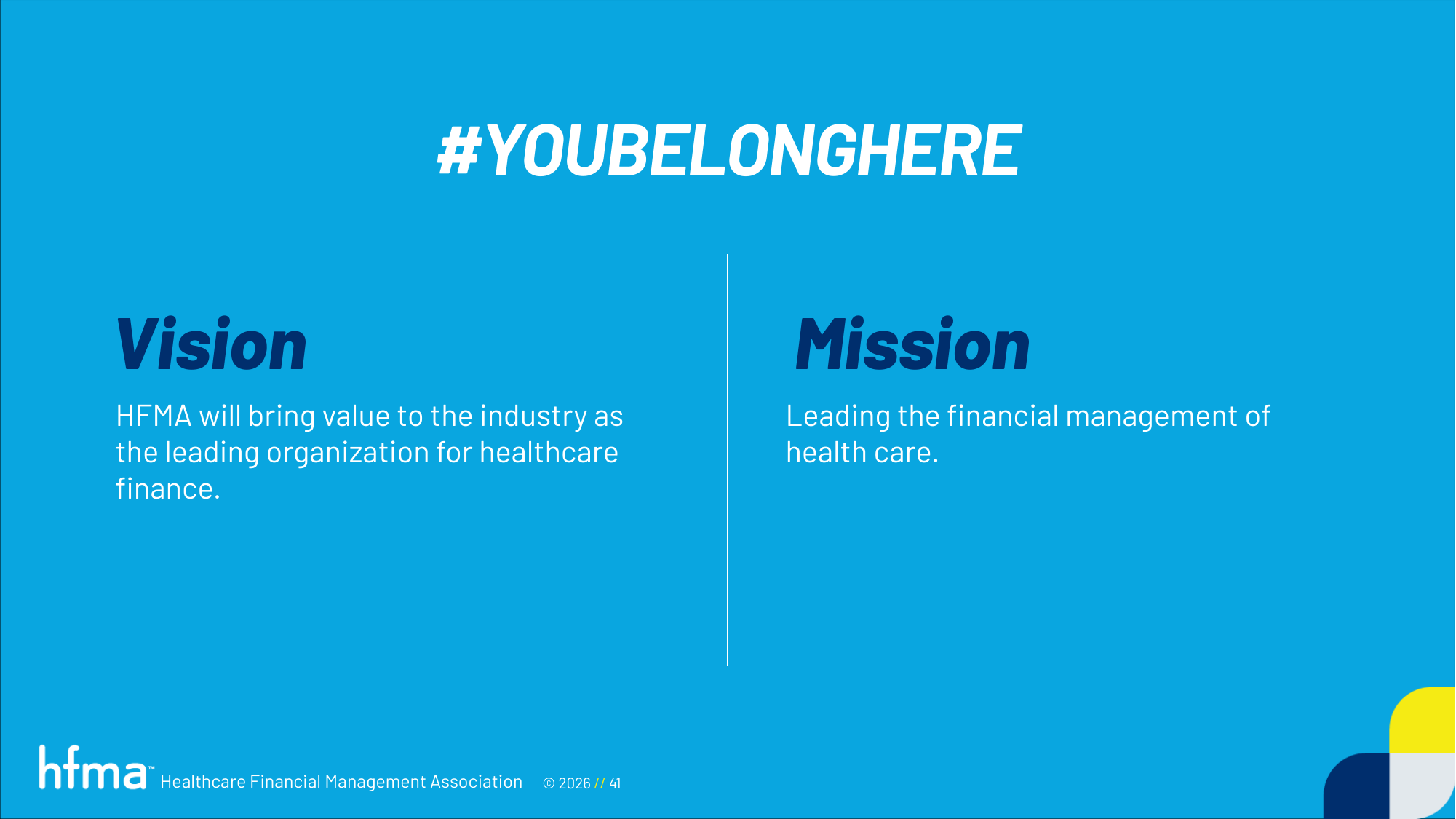

#YOUBELONGHERE
Vision
Mission
HFMA will bring value to the industry as the leading organization for healthcare finance.
Leading the financial management of health care.